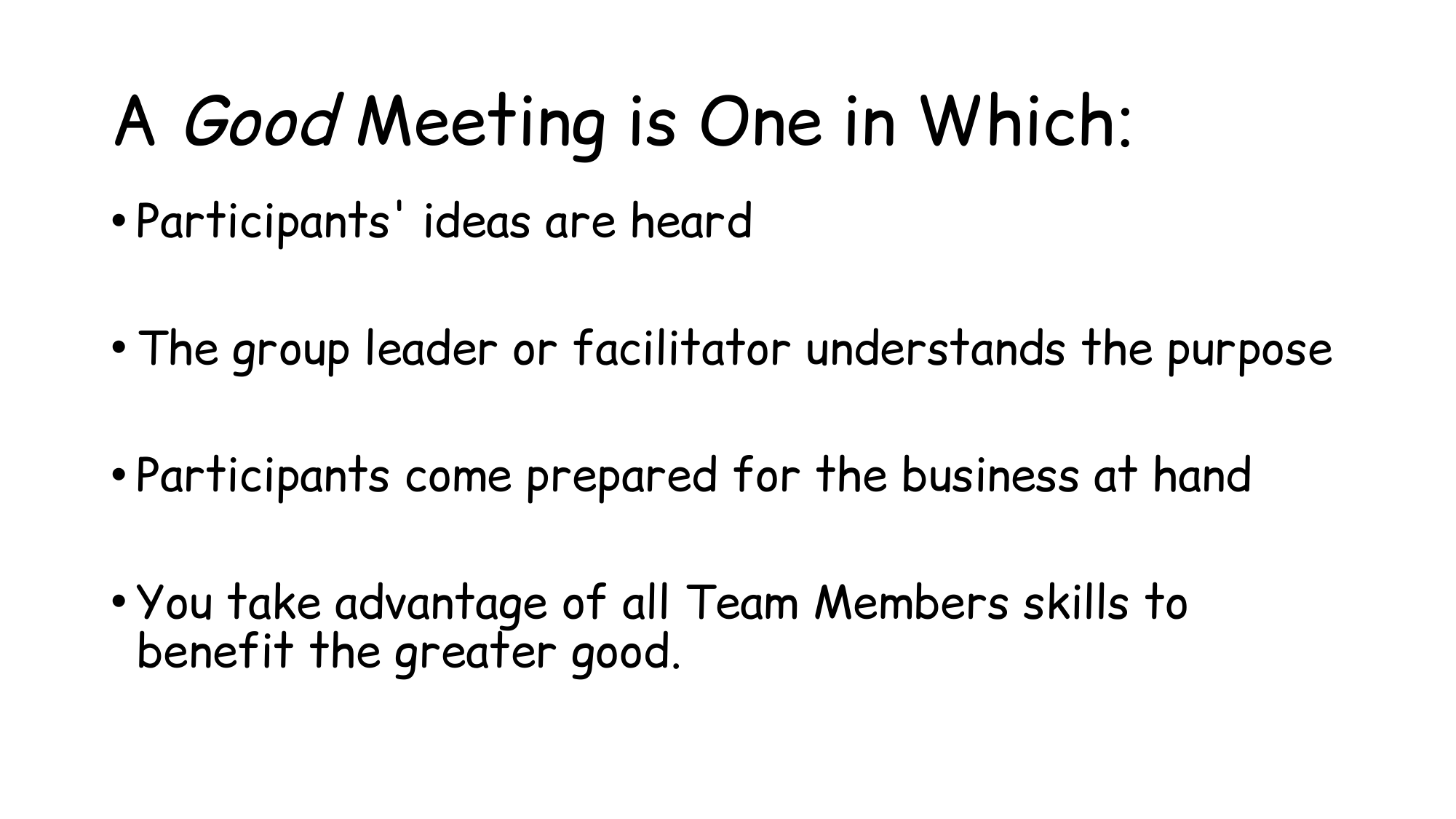

# A Good Meeting is One in Which:
Participants' ideas are heard

The group leader or facilitator understands the purpose

Participants come prepared for the business at hand

You take advantage of all Team Members skills to benefit the greater good.